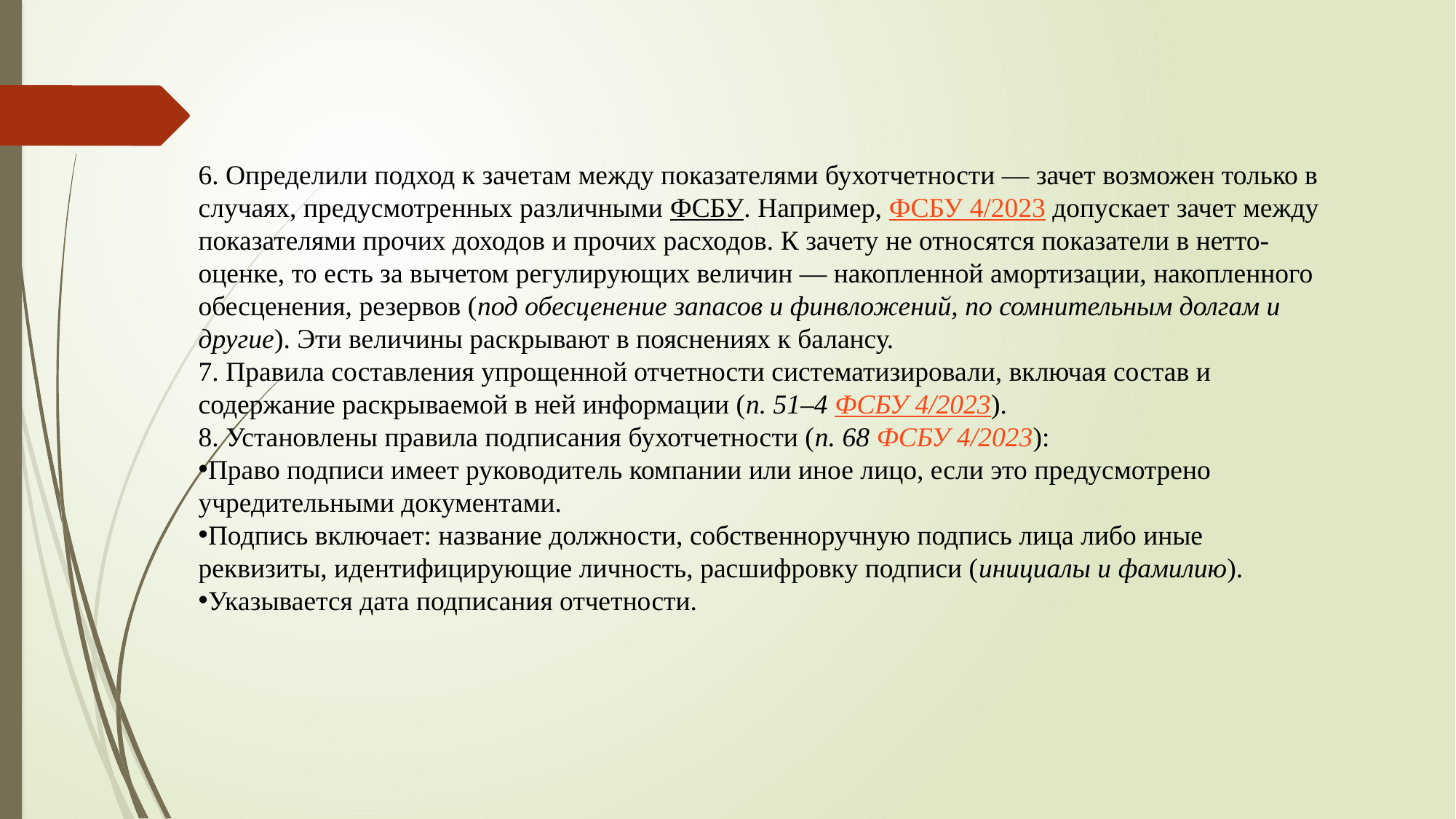

6. Определили подход к зачетам между показателями бухотчетности — зачет возможен только в случаях, предусмотренных различными ФСБУ. Например, ФСБУ 4/2023 допускает зачет между показателями прочих доходов и прочих расходов. К зачету не относятся показатели в нетто-оценке, то есть за вычетом регулирующих величин — накопленной амортизации, накопленного обесценения, резервов (под обесценение запасов и финвложений, по сомнительным долгам и другие). Эти величины раскрывают в пояснениях к балансу.
7. Правила составления упрощенной отчетности систематизировали, включая состав и содержание раскрываемой в ней информации (п. 51–4 ФСБУ 4/2023).
8. Установлены правила подписания бухотчетности (п. 68 ФСБУ 4/2023):
Право подписи имеет руководитель компании или иное лицо, если это предусмотрено учредительными документами.
Подпись включает: название должности, собственноручную подпись лица либо иные реквизиты, идентифицирующие личность, расшифровку подписи (инициалы и фамилию).
Указывается дата подписания отчетности.